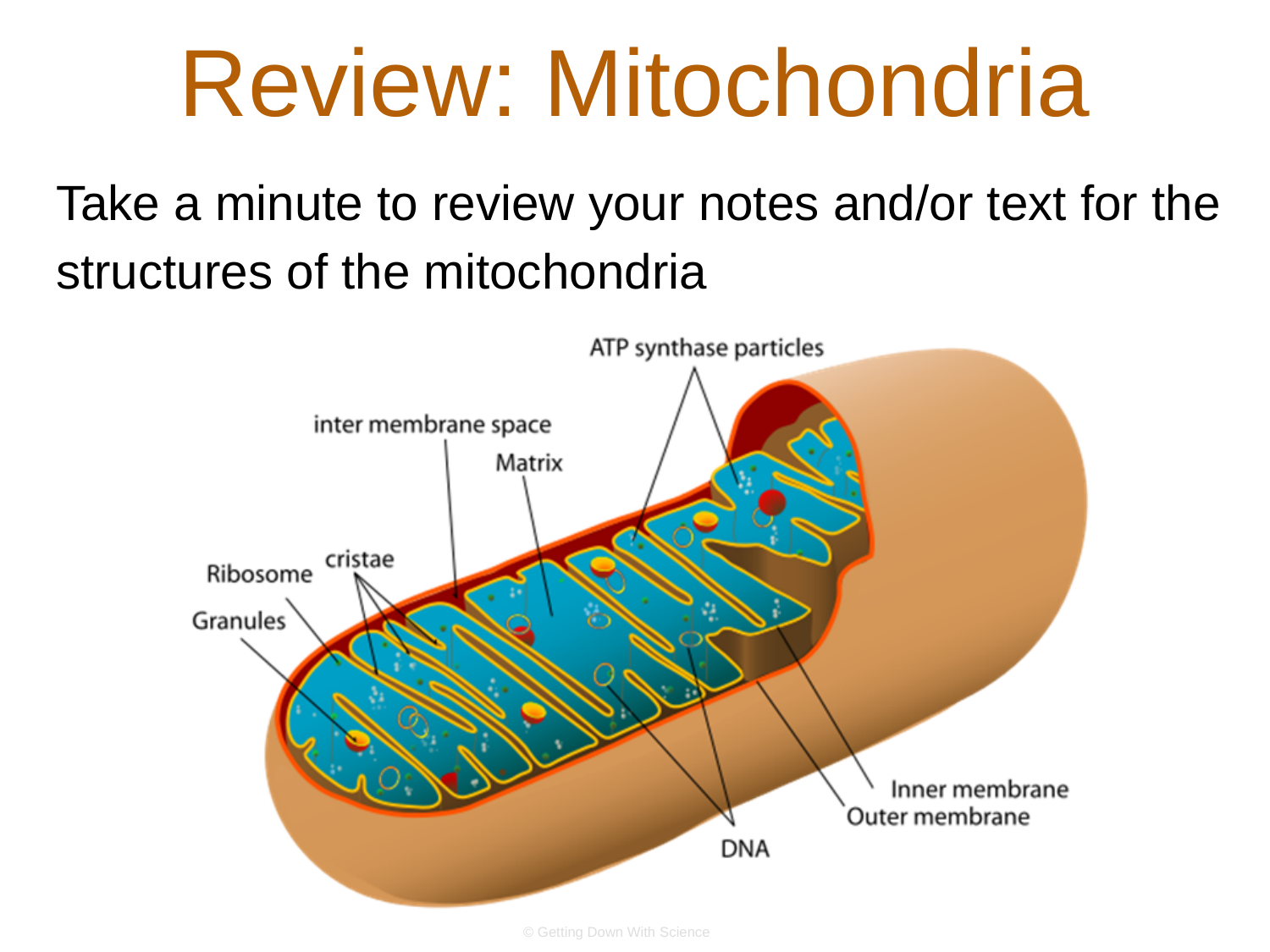

# Review: Mitochondria
Take a minute to review your notes and/or text for the structures of the mitochondria